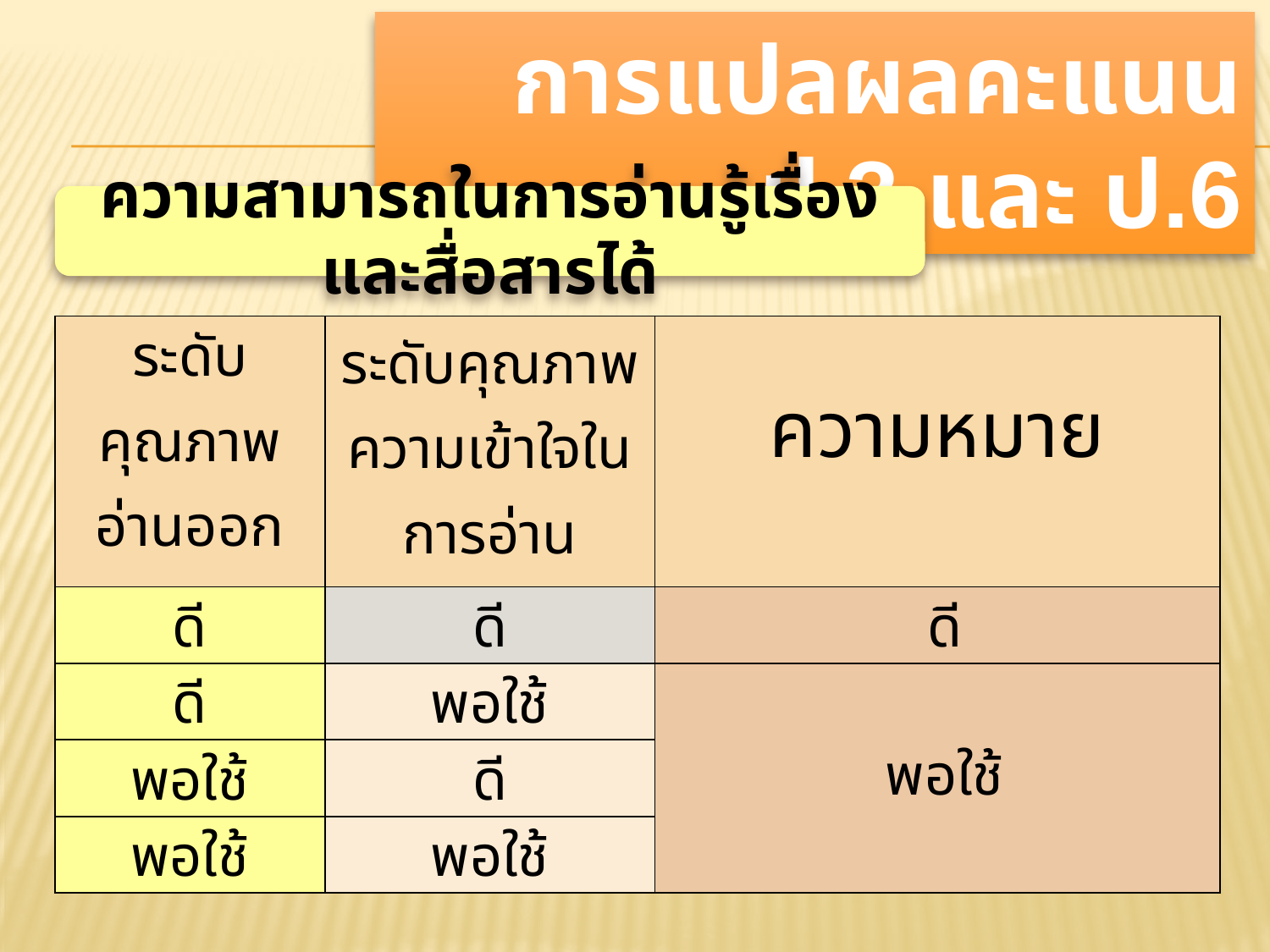

การแปลผลคะแนน ป.3 และ ป.6
ความสามารถในการอ่านรู้เรื่องและสื่อสารได้
| ระดับคุณภาพอ่านออกเสียง | ระดับคุณภาพความเข้าใจในการอ่าน | ความหมาย |
| --- | --- | --- |
| ดี | ดี | ดี |
| ดี | พอใช้ | พอใช้ |
| พอใช้ | ดี |  |
| พอใช้ | พอใช้ |  |